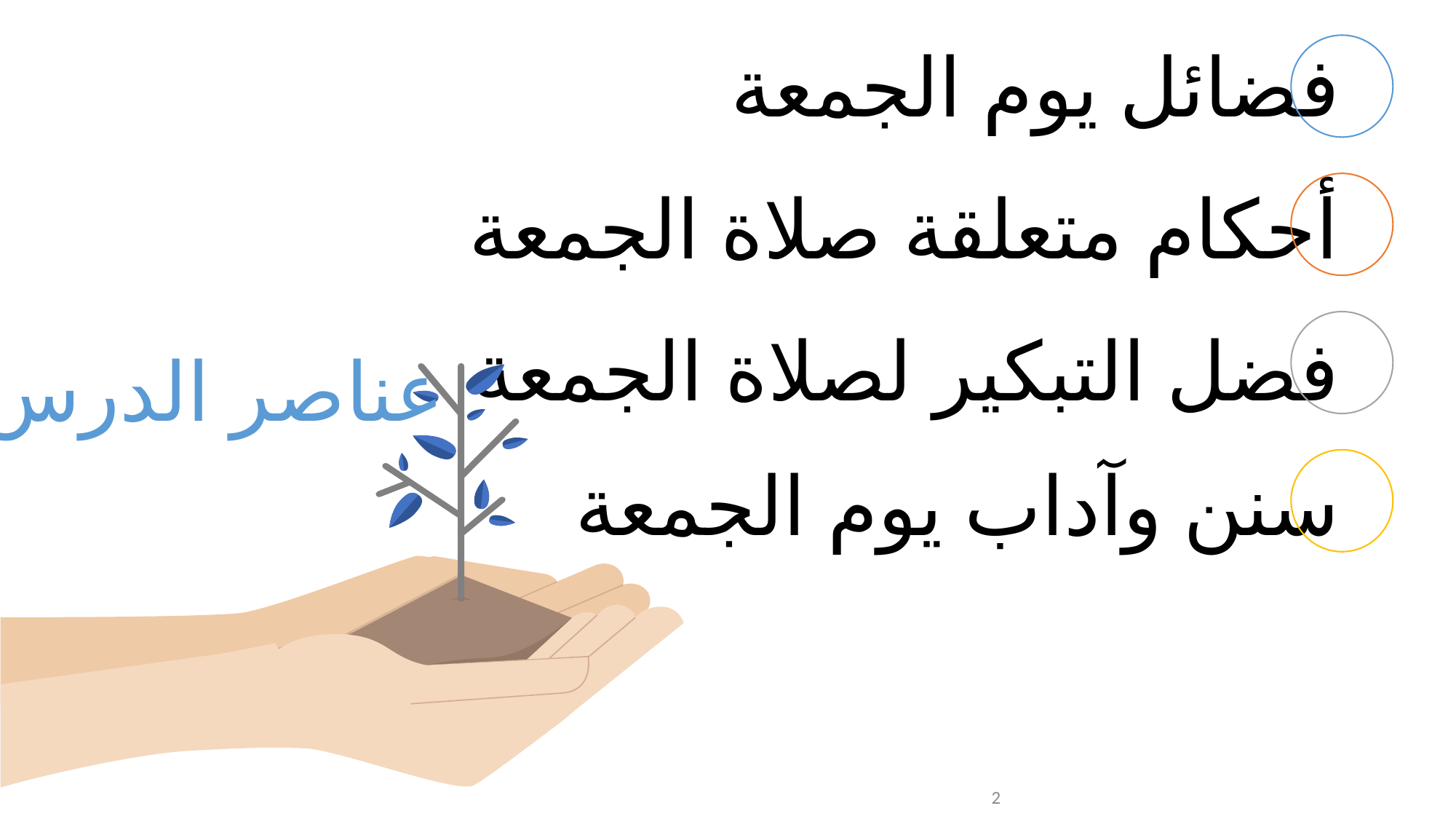

فضائل يوم الجمعة

أحكام متعلقة صلاة الجمعة

فضل التبكير لصلاة الجمعة

سنن وآداب يوم الجمعة

عناصر الدرس

2